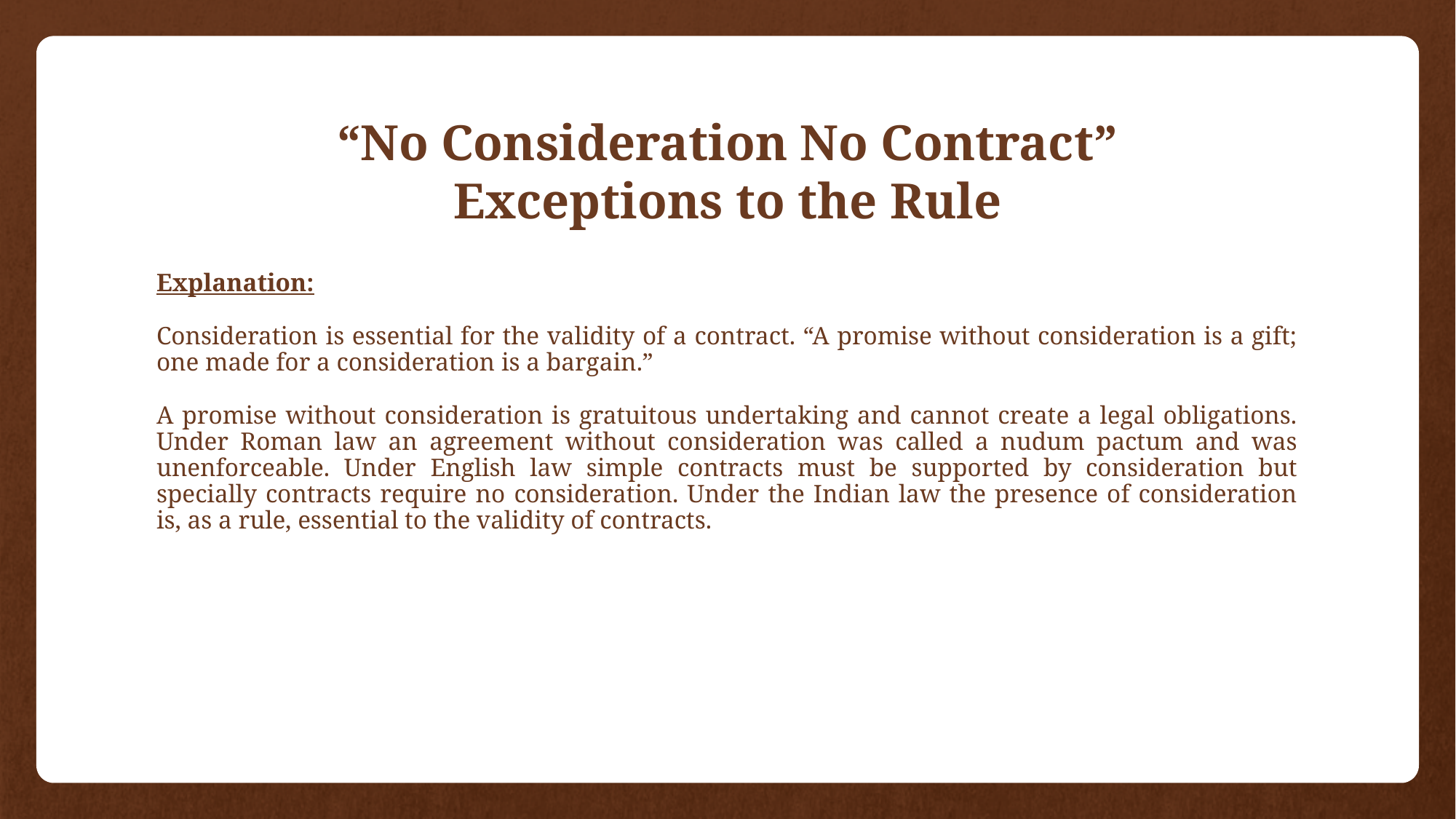

# “No Consideration No Contract” Exceptions to the Rule
Explanation:
Consideration is essential for the validity of a contract. “A promise without consideration is a gift; one made for a consideration is a bargain.”
A promise without consideration is gratuitous undertaking and cannot create a legal obligations. Under Roman law an agreement without consideration was called a nudum pactum and was unenforceable. Under English law simple contracts must be supported by consideration but specially contracts require no consideration. Under the Indian law the presence of consideration is, as a rule, essential to the validity of contracts.